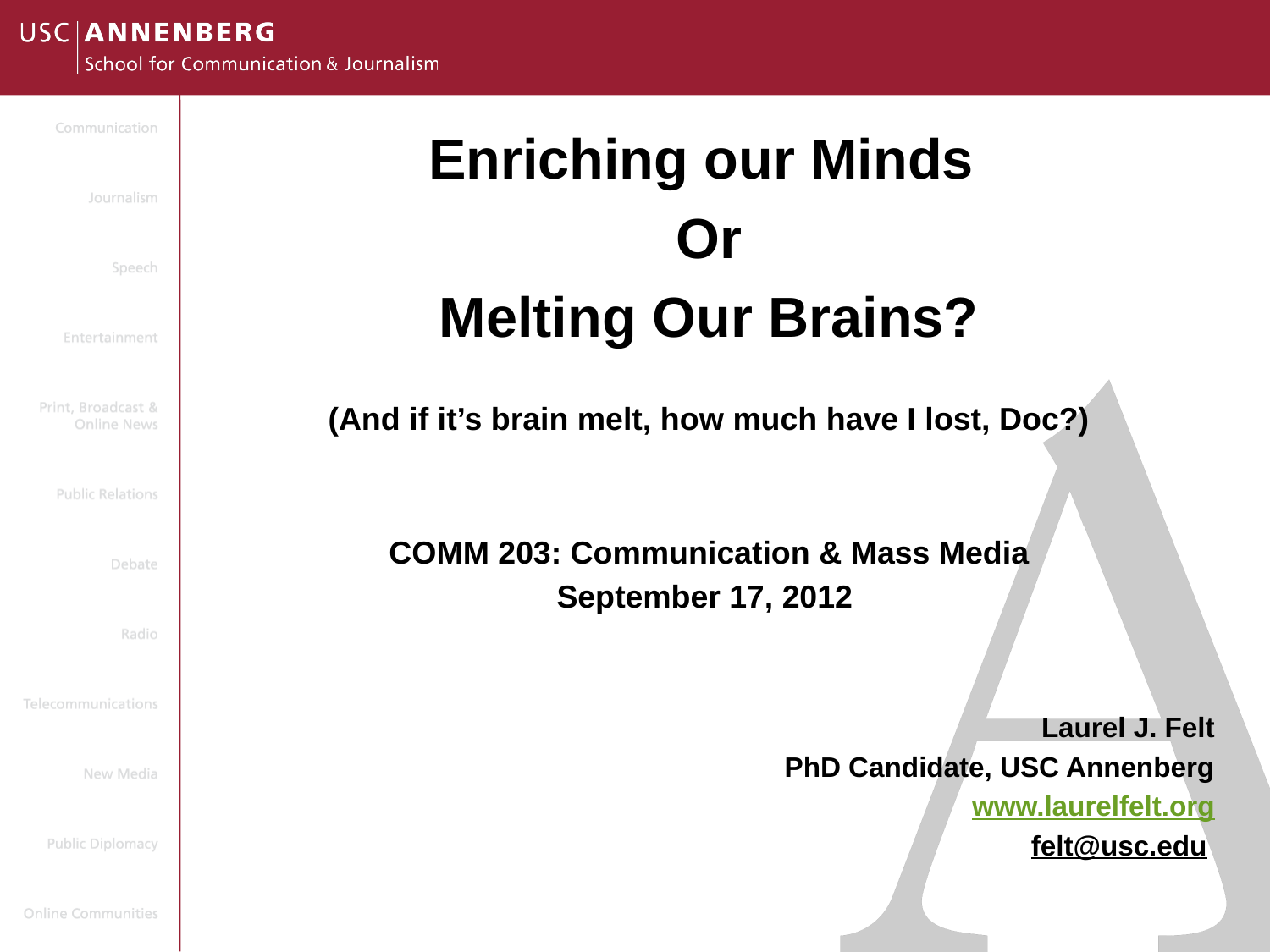

Enriching our Minds
Or
Melting Our Brains?

(And if it’s brain melt, how much have I lost, Doc?)

COMM 203: Communication & Mass Media
September 17, 2012

Laurel J. Felt
PhD Candidate, USC Annenberg
www.laurelfelt.org
felt@usc.edu